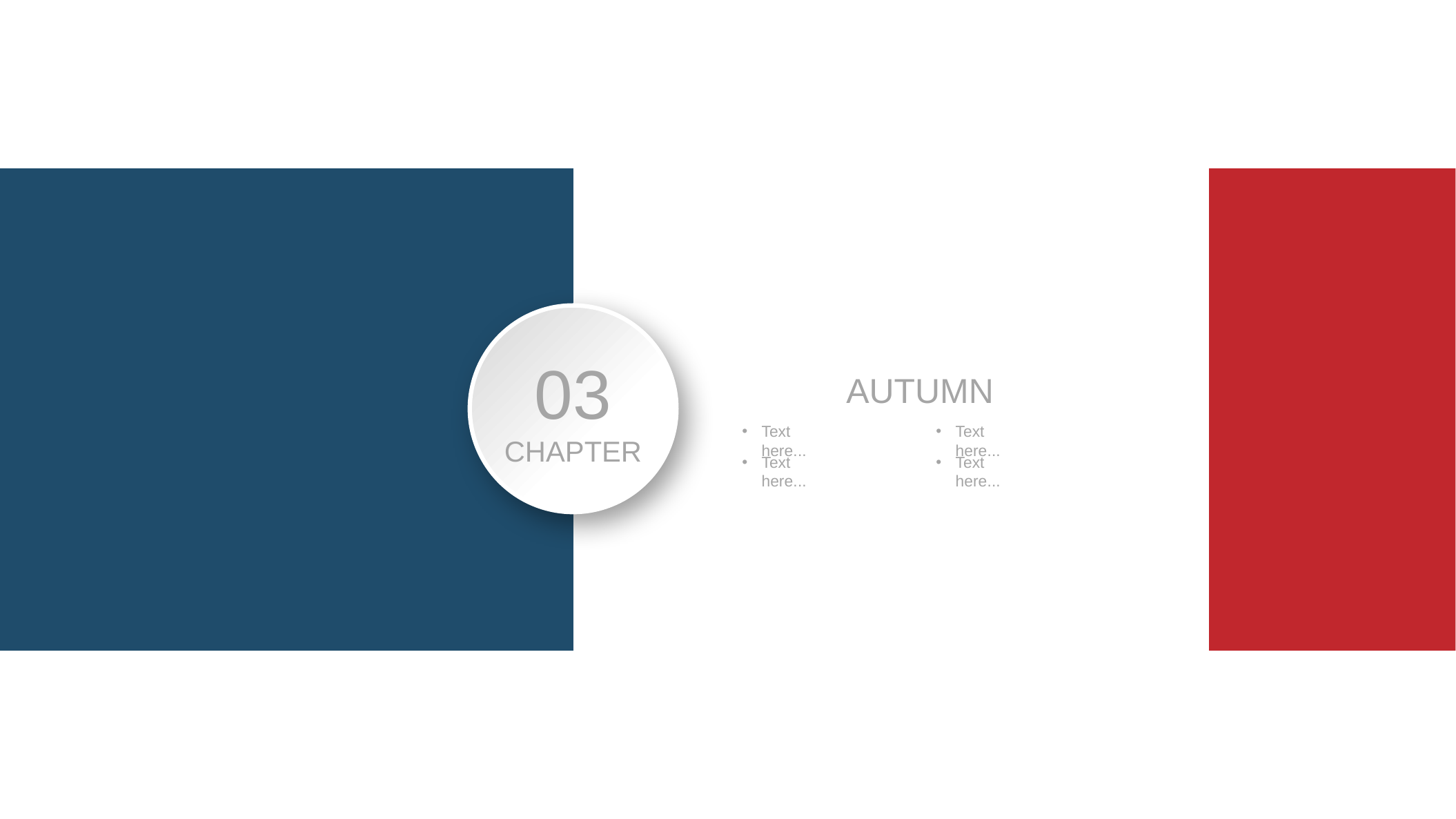

03
CHAPTER
AUTUMN
Text here...
Text here...
Text here...
Text here...